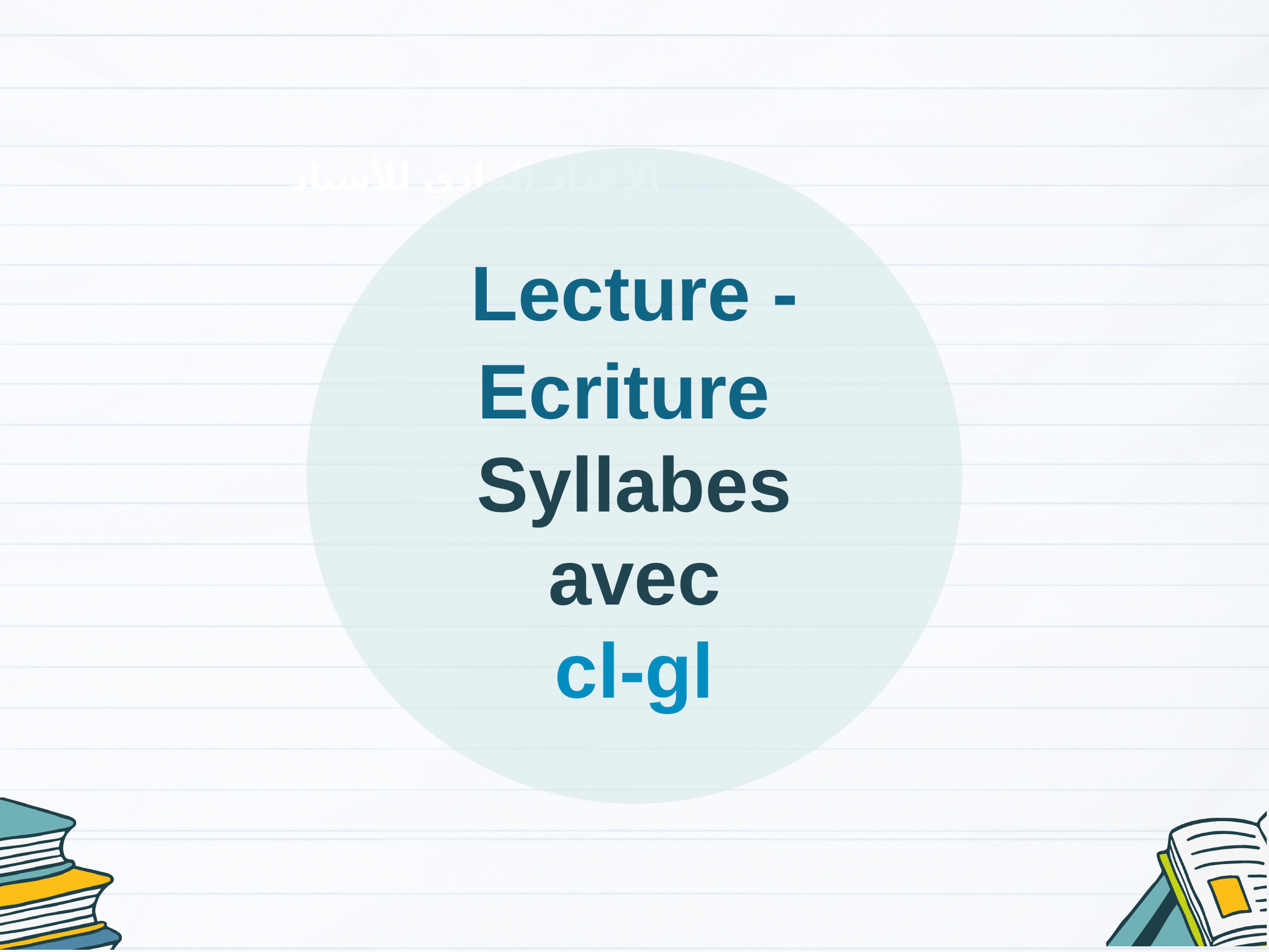

Lecture - Ecriture
Syllabes avec
cl-gl
الإعداد المادي للأستاذ